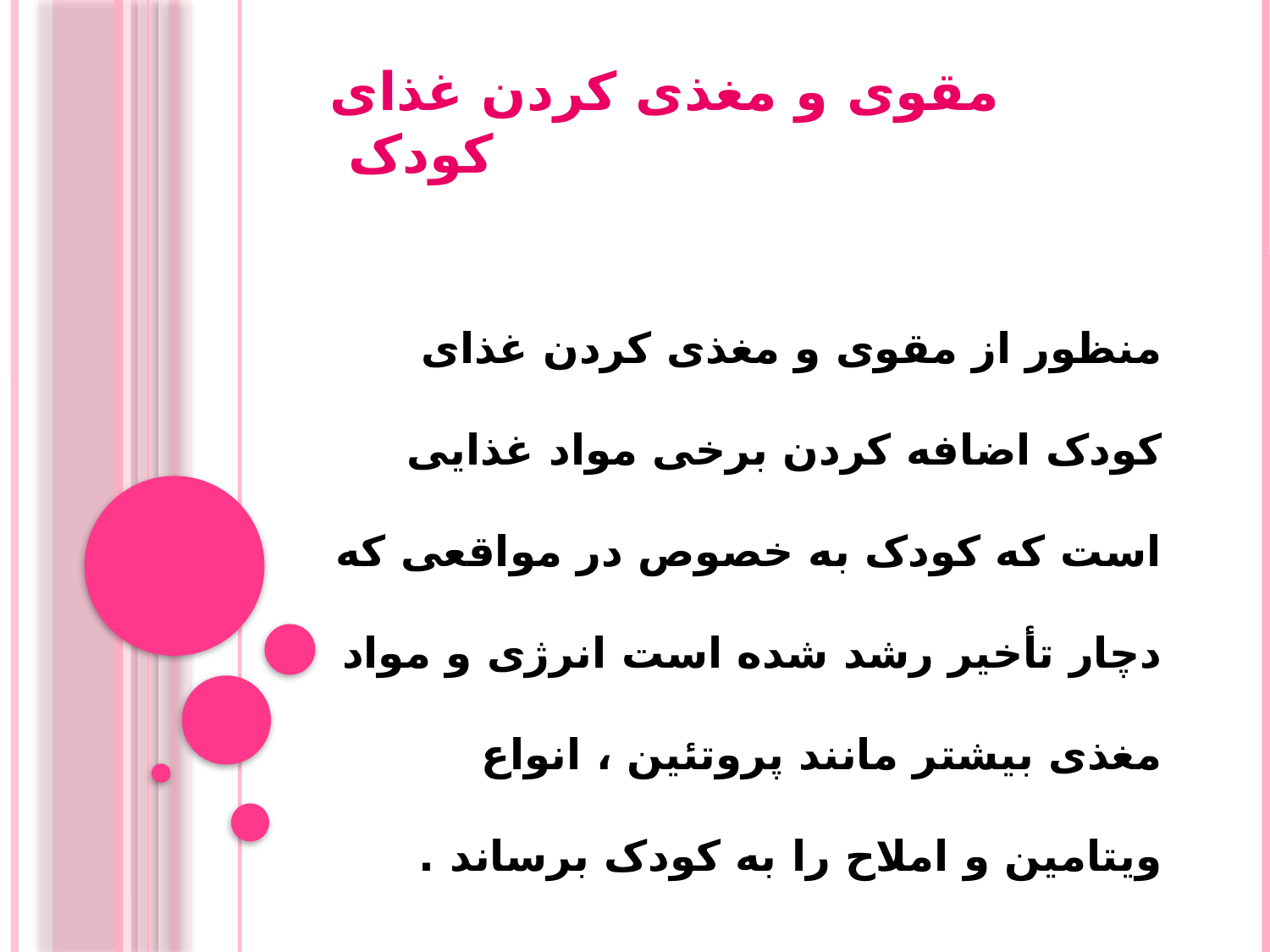

# مقوی و مغذی کردن غذای کودک
منظور از مقوی و مغذی کردن غذای کودک اضافه کردن برخی مواد غذایی است که کودک به خصوص در مواقعی که دچار تأخیر رشد شده است انرژی و مواد مغذی بیشتر مانند پروتئین ، انواع ویتامین و املاح را به کودک برساند .